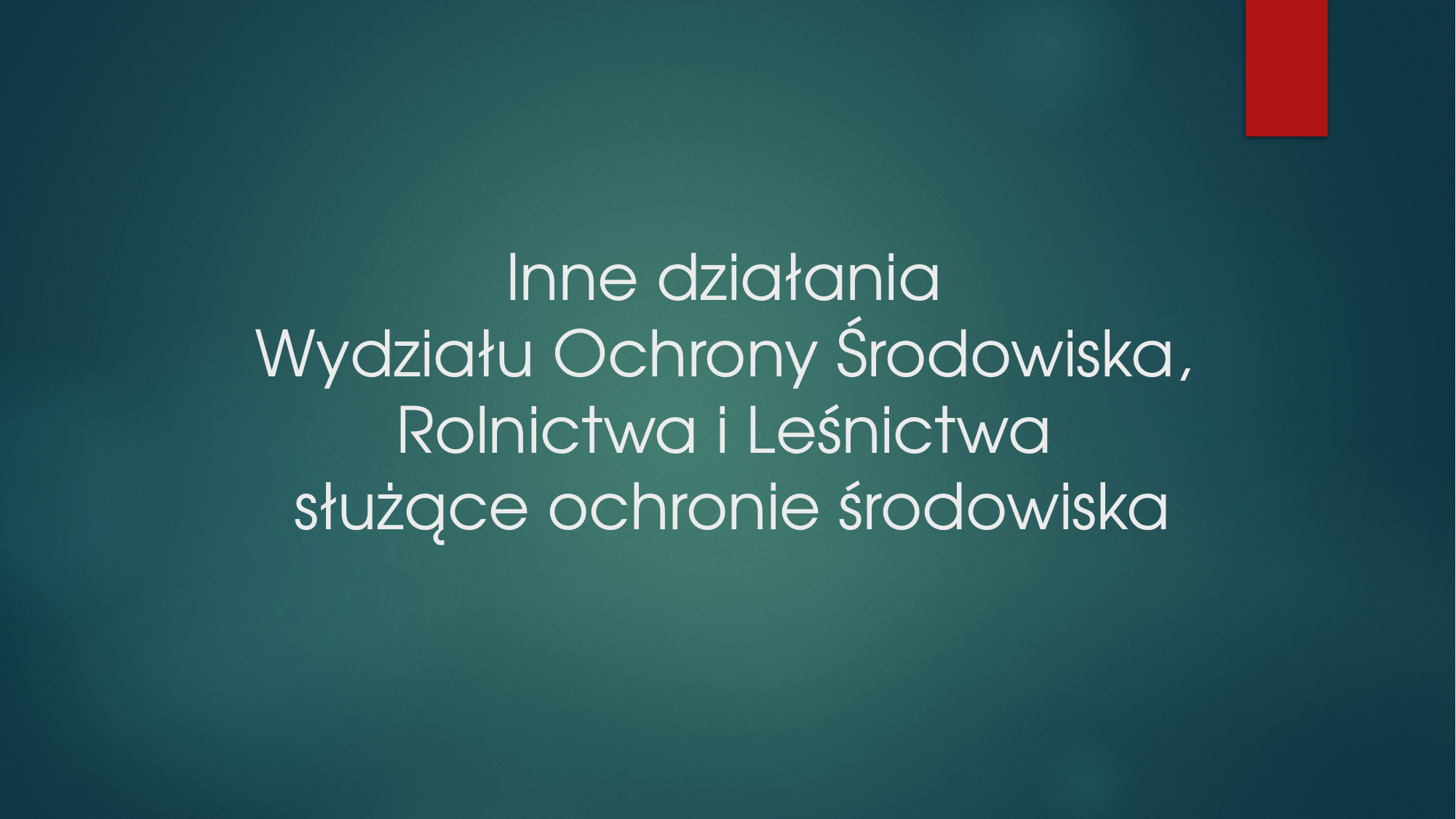

# Inne działania Wydziału Ochrony Środowiska, Rolnictwa i Leśnictwa służące ochronie środowiska